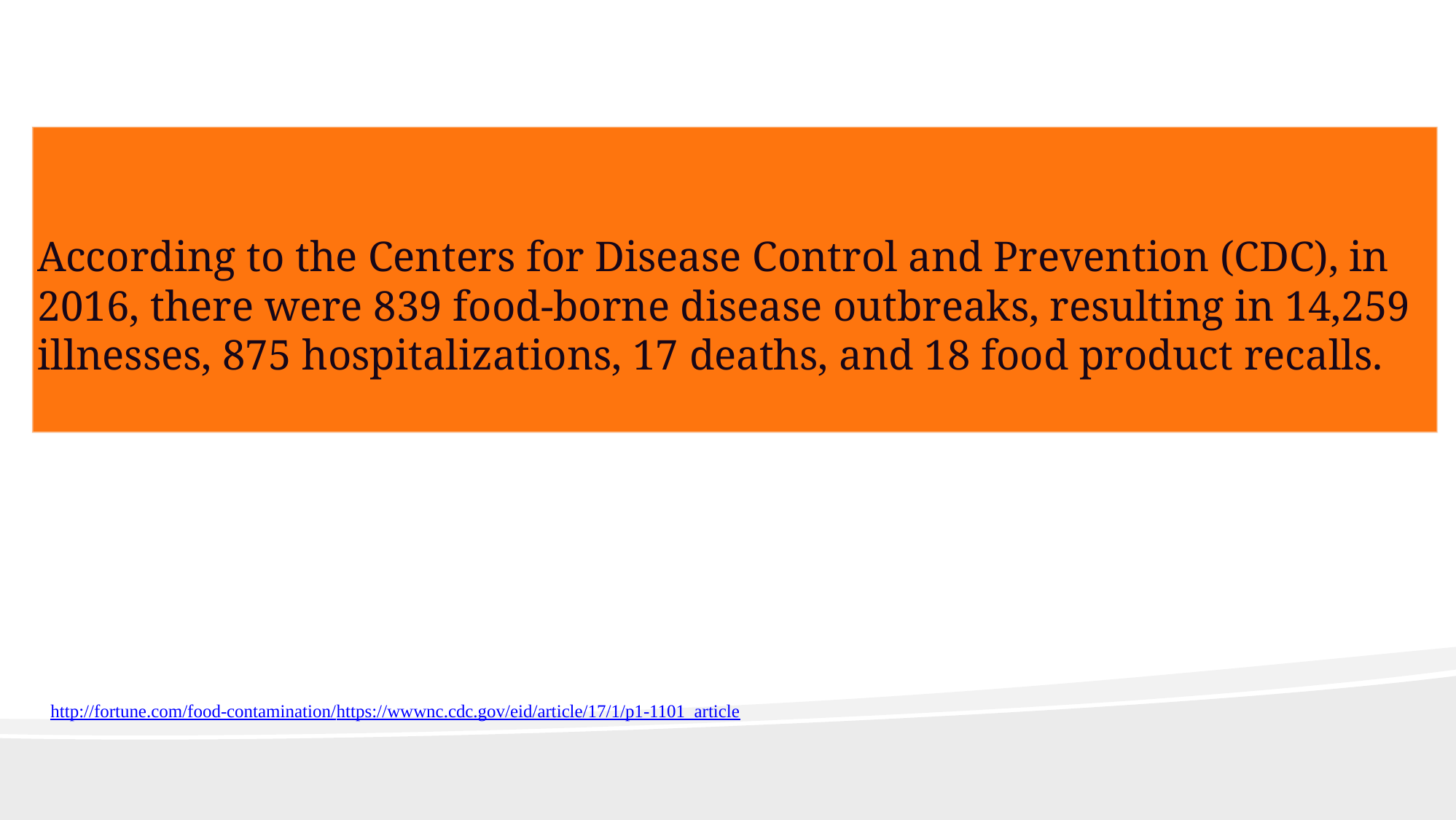

According to the Centers for Disease Control and Prevention (CDC), in 2016, there were 839 food-borne disease outbreaks, resulting in 14,259 illnesses, 875 hospitalizations, 17 deaths, and 18 food product recalls.

http://fortune.com/food-contamination/https://wwwnc.cdc.gov/eid/article/17/1/p1-1101_article